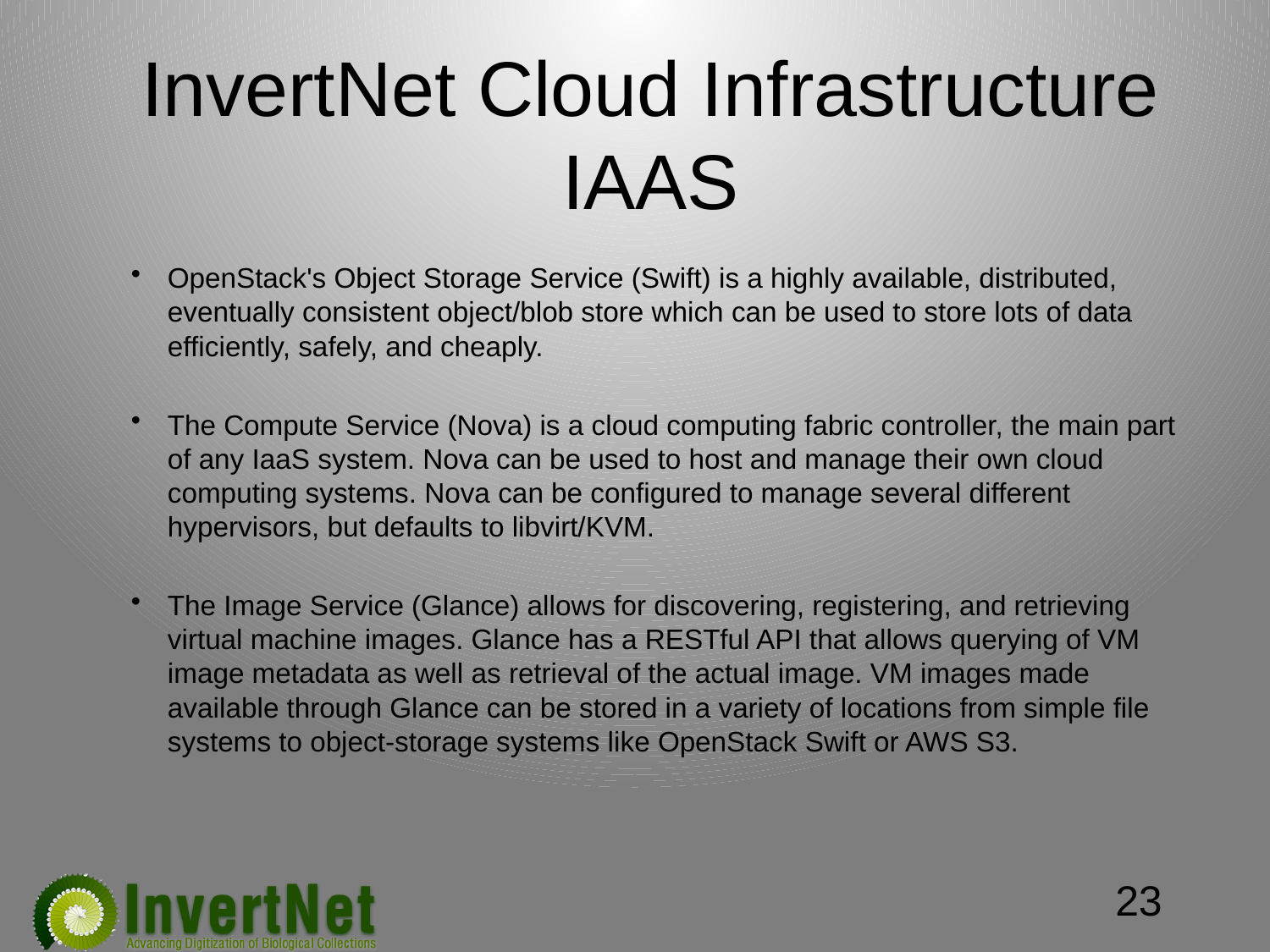

# InvertNet Cloud Infrastructure IAAS
OpenStack's Object Storage Service (Swift) is a highly available, distributed, eventually consistent object/blob store which can be used to store lots of data efficiently, safely, and cheaply.

The Compute Service (Nova) is a cloud computing fabric controller, the main part of any IaaS system. Nova can be used to host and manage their own cloud computing systems. Nova can be configured to manage several different hypervisors, but defaults to libvirt/KVM.

The Image Service (Glance) allows for discovering, registering, and retrieving virtual machine images. Glance has a RESTful API that allows querying of VM image metadata as well as retrieval of the actual image. VM images made available through Glance can be stored in a variety of locations from simple file systems to object-storage systems like OpenStack Swift or AWS S3.
23